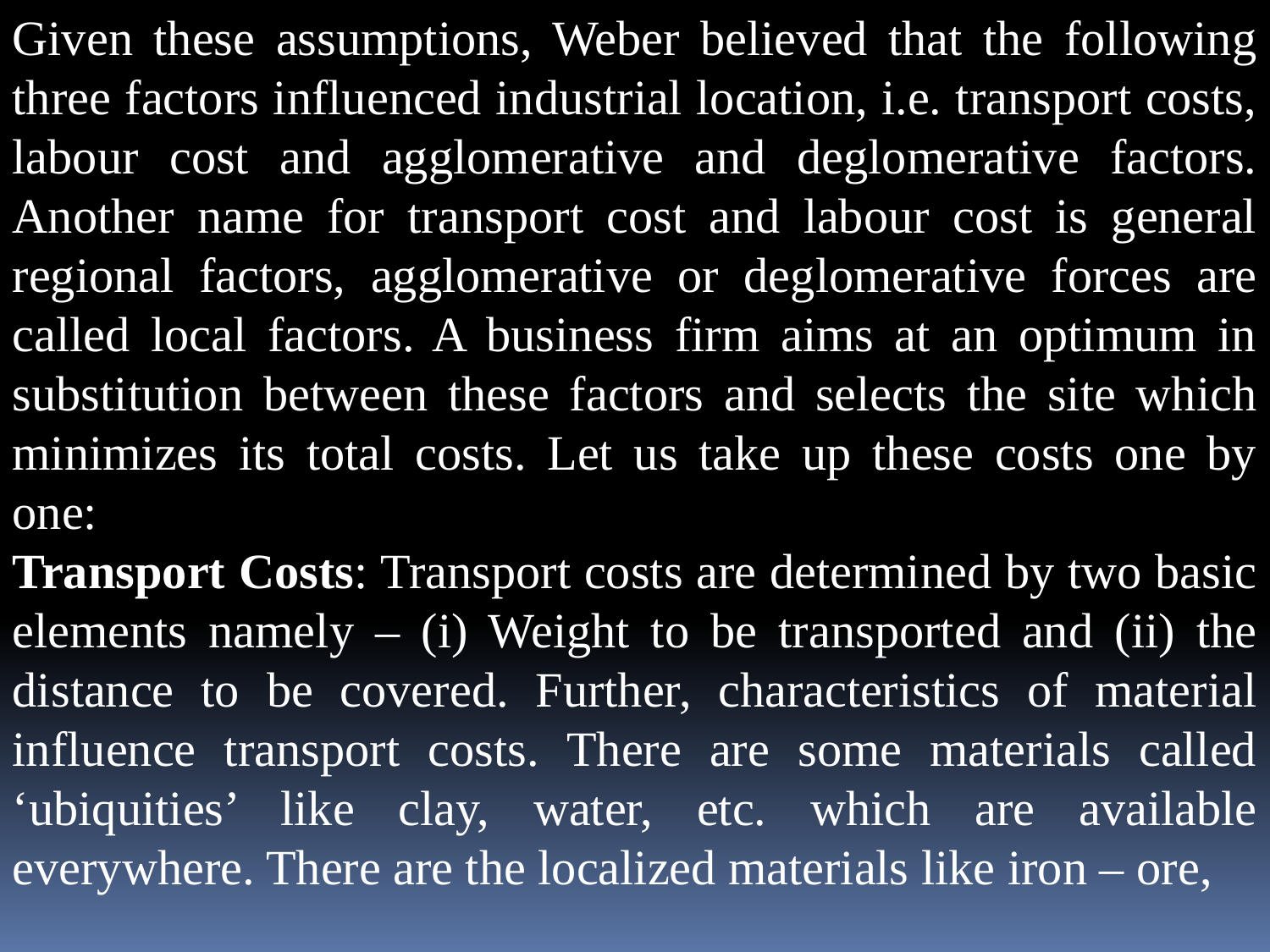

Given these assumptions, Weber believed that the following three factors influenced industrial location, i.e. transport costs, labour cost and agglomerative and deglomerative factors. Another name for transport cost and labour cost is general regional factors, agglomerative or deglomerative forces are called local factors. A business firm aims at an optimum in substitution between these factors and selects the site which minimizes its total costs. Let us take up these costs one by one:
Transport Costs: Transport costs are determined by two basic elements namely – (i) Weight to be transported and (ii) the distance to be covered. Further, characteristics of material influence transport costs. There are some materials called ‘ubiquities’ like clay, water, etc. which are available everywhere. There are the localized materials like iron – ore,